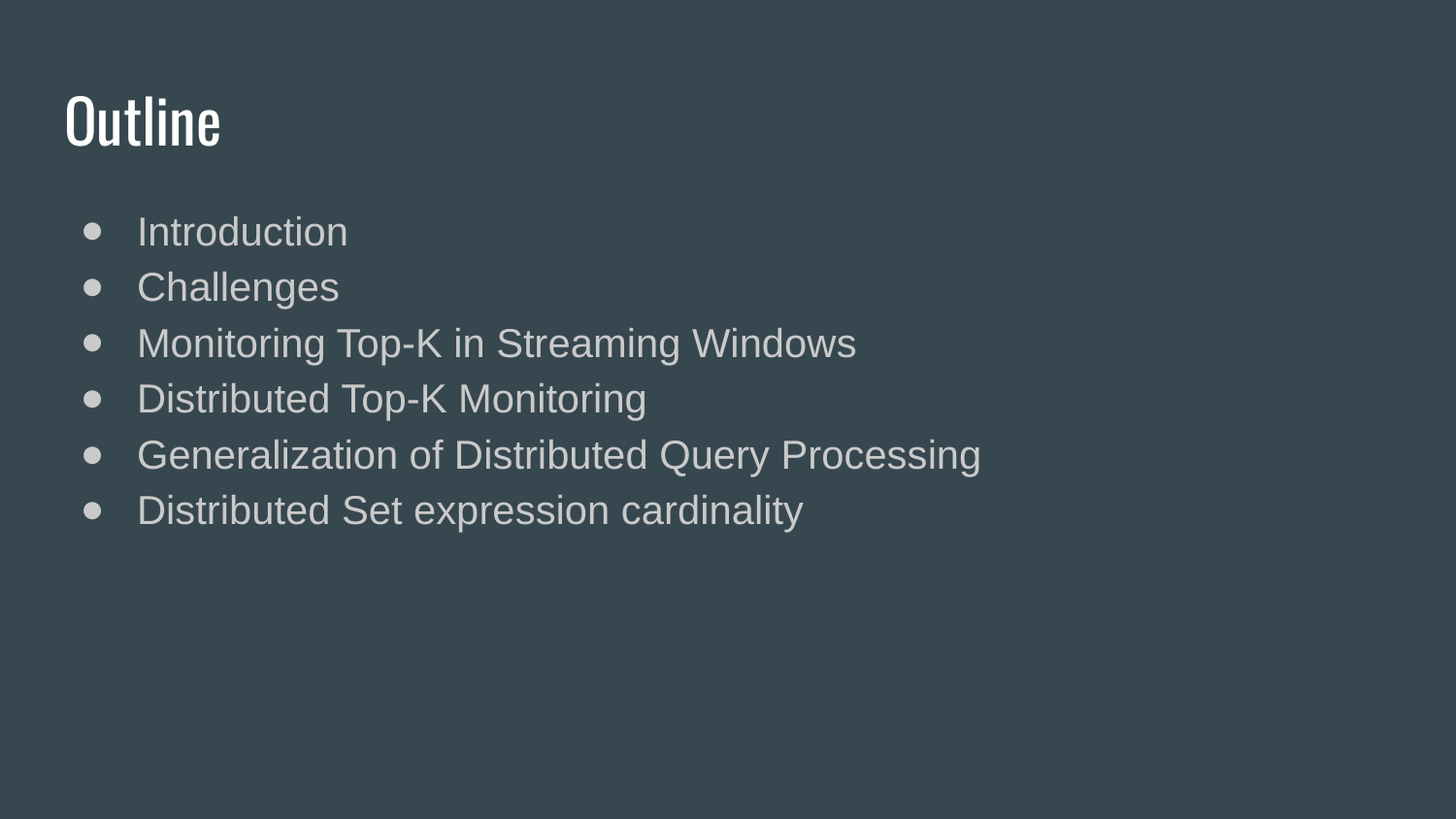

# Outline

Introduction
Challenges
Monitoring Top-K in Streaming Windows
Distributed Top-K Monitoring
Generalization of Distributed Query Processing
Distributed Set expression cardinality